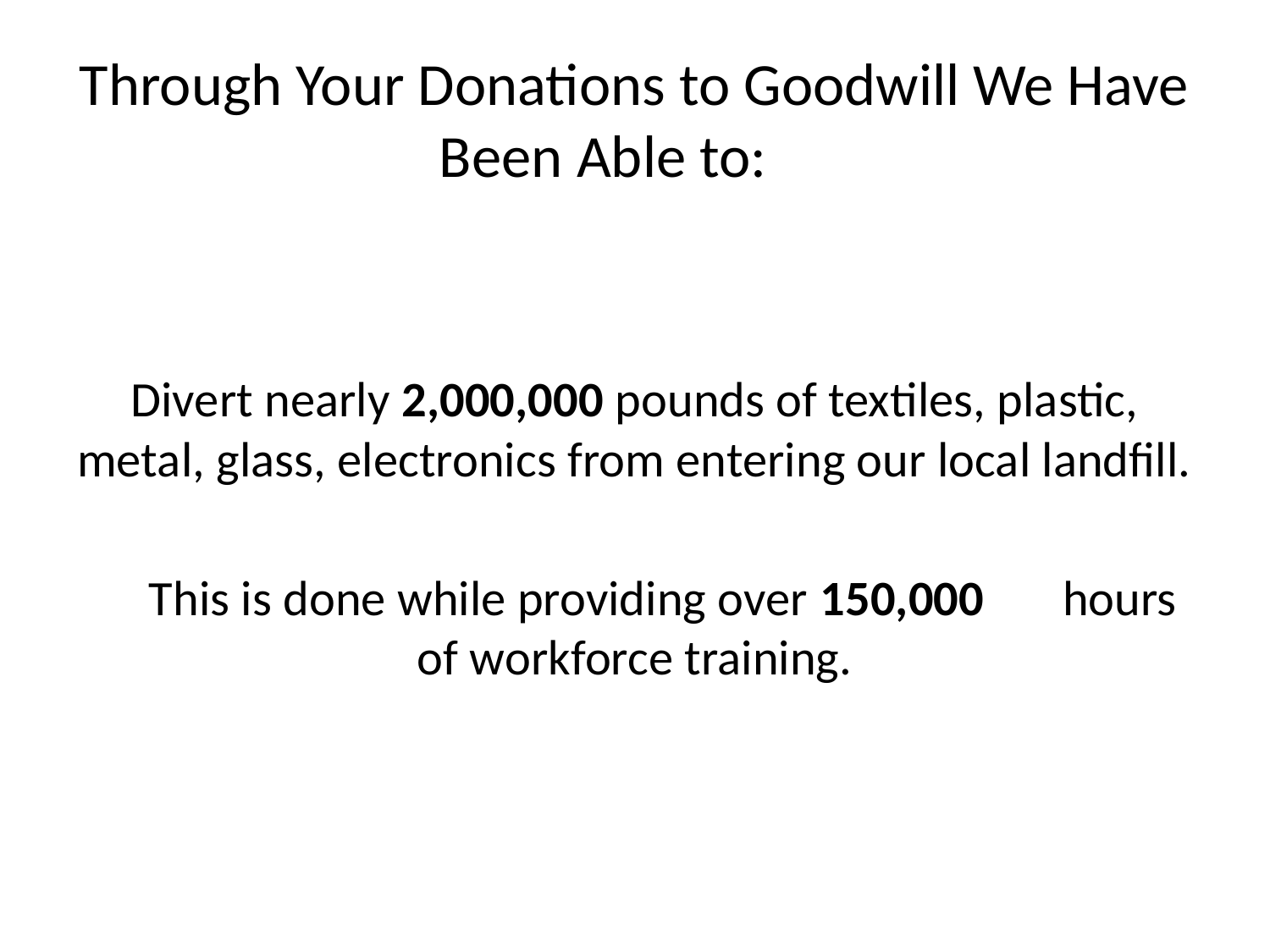

# Through Your Donations to Goodwill We Have Been Able to:

Divert nearly 2,000,000 pounds of textiles, plastic, metal, glass, electronics from entering our local landfill.

     This is done while providing over 150,000       hours of workforce training.